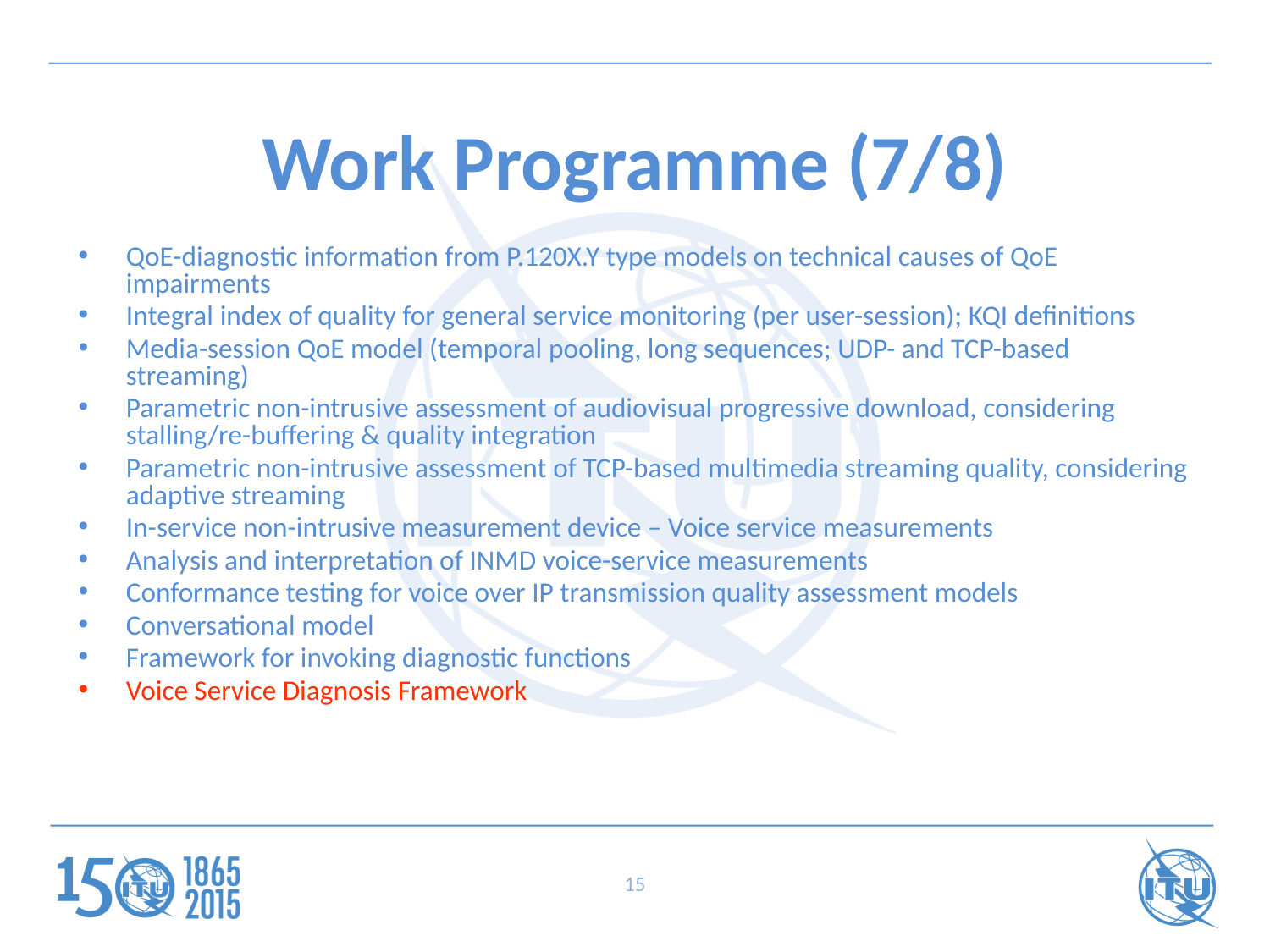

# Work Programme (7/8)
QoE-diagnostic information from P.120X.Y type models on technical causes of QoE impairments
Integral index of quality for general service monitoring (per user-session); KQI definitions
Media-session QoE model (temporal pooling, long sequences; UDP- and TCP-based streaming)
Parametric non-intrusive assessment of audiovisual progressive download, considering stalling/re-buffering & quality integration
Parametric non-intrusive assessment of TCP-based multimedia streaming quality, considering adaptive streaming
In-service non-intrusive measurement device – Voice service measurements
Analysis and interpretation of INMD voice-service measurements
Conformance testing for voice over IP transmission quality assessment models
Conversational model
Framework for invoking diagnostic functions
Voice Service Diagnosis Framework
15